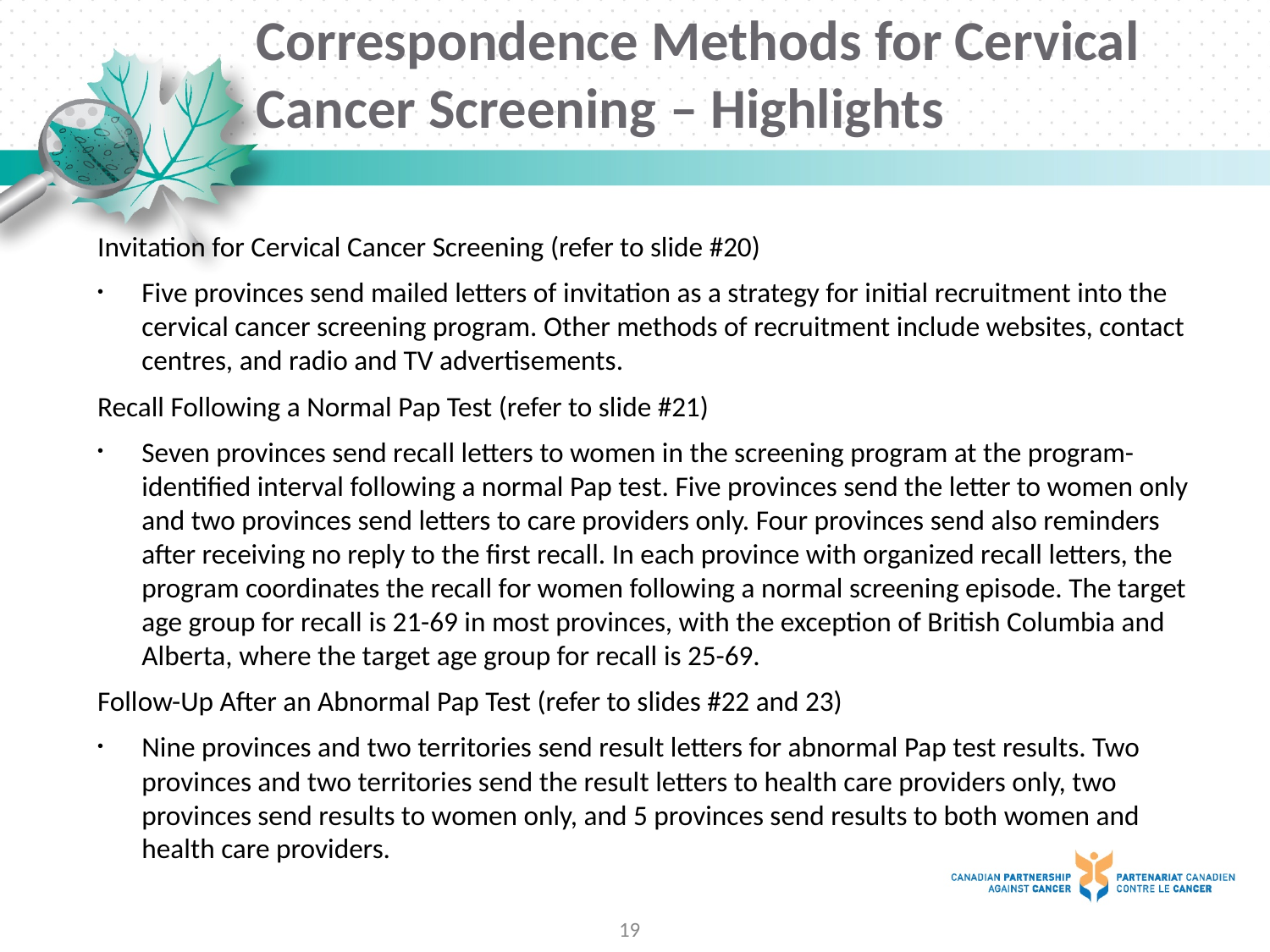

# Correspondence Methods for Cervical Cancer Screening – Highlights
Invitation for Cervical Cancer Screening (refer to slide #20)
Five provinces send mailed letters of invitation as a strategy for initial recruitment into the cervical cancer screening program. Other methods of recruitment include websites, contact centres, and radio and TV advertisements.
Recall Following a Normal Pap Test (refer to slide #21)
Seven provinces send recall letters to women in the screening program at the program-identified interval following a normal Pap test. Five provinces send the letter to women only and two provinces send letters to care providers only. Four provinces send also reminders after receiving no reply to the first recall. In each province with organized recall letters, the program coordinates the recall for women following a normal screening episode. The target age group for recall is 21-69 in most provinces, with the exception of British Columbia and Alberta, where the target age group for recall is 25-69.
Follow-Up After an Abnormal Pap Test (refer to slides #22 and 23)
Nine provinces and two territories send result letters for abnormal Pap test results. Two provinces and two territories send the result letters to health care providers only, two provinces send results to women only, and 5 provinces send results to both women and health care providers.